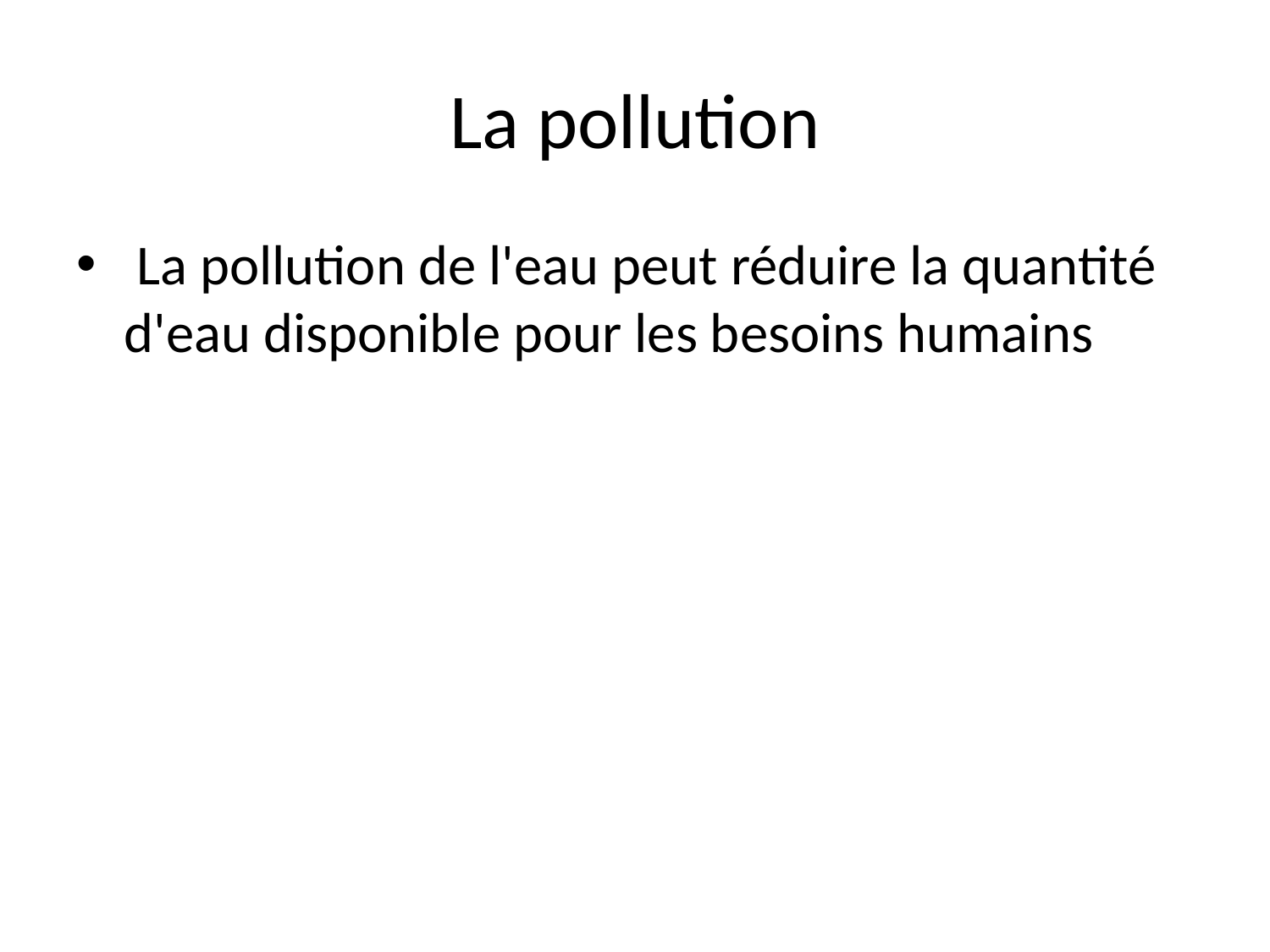

# La pollution
 La pollution de l'eau peut réduire la quantité d'eau disponible pour les besoins humains